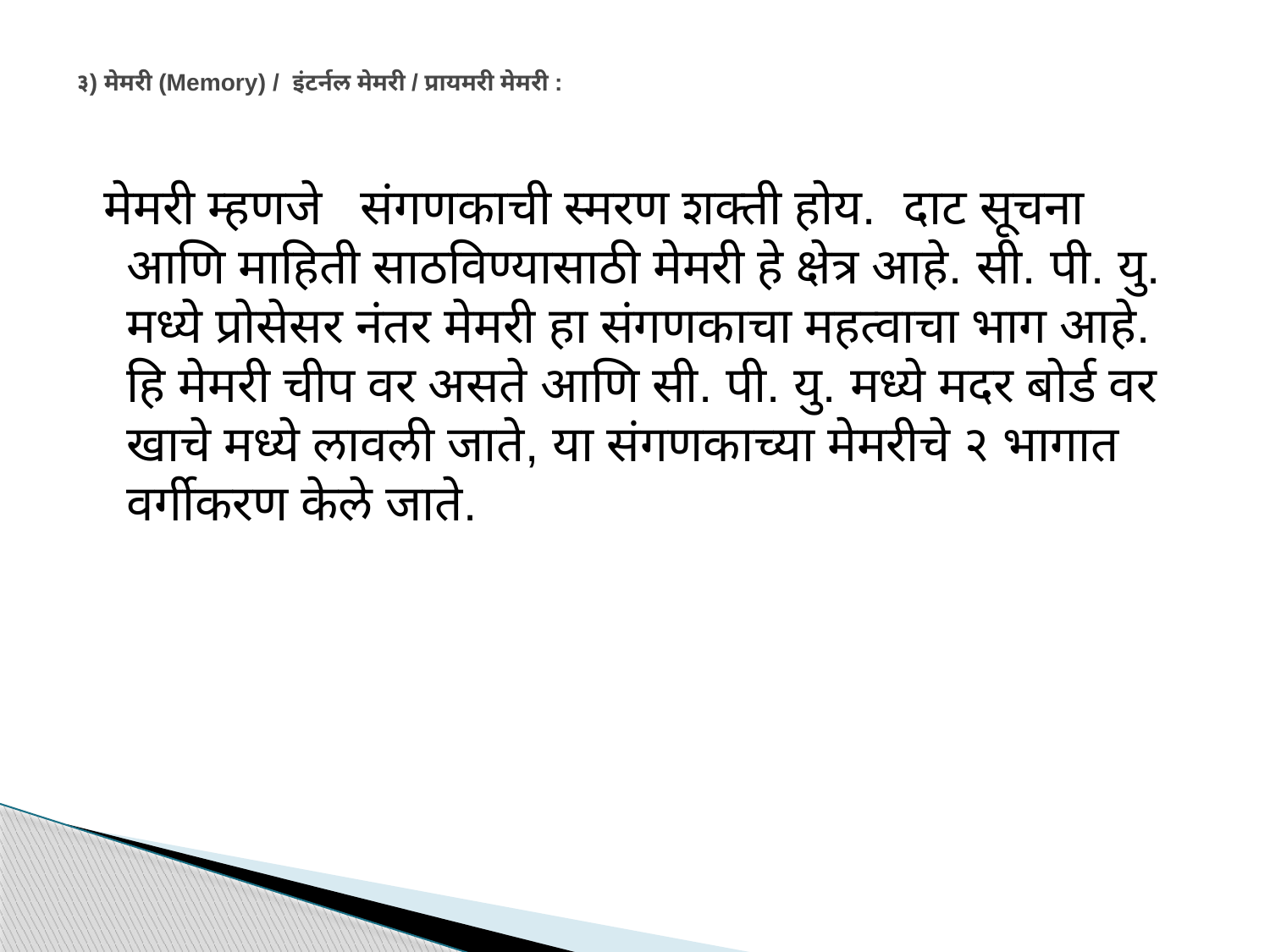

# ३) मेमरी (Memory) /  इंटर्नल मेमरी / प्रायमरी मेमरी :
 मेमरी म्हणजे   संगणकाची स्मरण शक्ती होय.  दाट सूचना आणि माहिती साठविण्यासाठी मेमरी हे क्षेत्र आहे. सी. पी. यु. मध्ये प्रोसेसर नंतर मेमरी हा संगणकाचा महत्वाचा भाग आहे. हि मेमरी चीप वर असते आणि सी. पी. यु. मध्ये मदर बोर्ड वर खाचे मध्ये लावली जाते, या संगणकाच्या मेमरीचे २ भागात वर्गीकरण केले जाते.